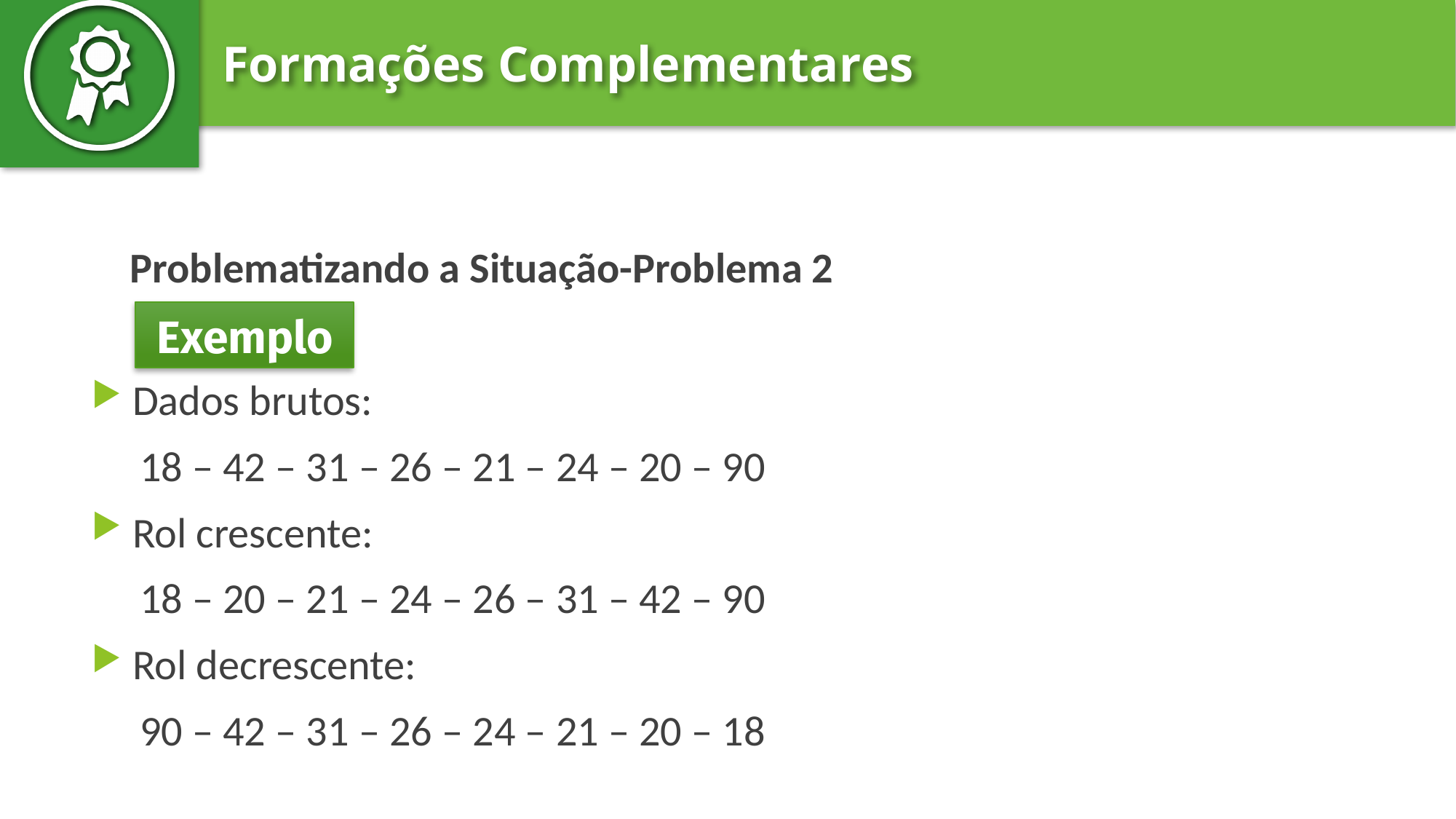

Problematizando a Situação-Problema 2

Dados brutos:
     18 – 42 – 31 – 26 – 21 – 24 – 20 – 90
Rol crescente:
     18 – 20 – 21 – 24 – 26 – 31 – 42 – 90
Rol decrescente:
     90 – 42 – 31 – 26 – 24 – 21 – 20 – 18

Exemplo